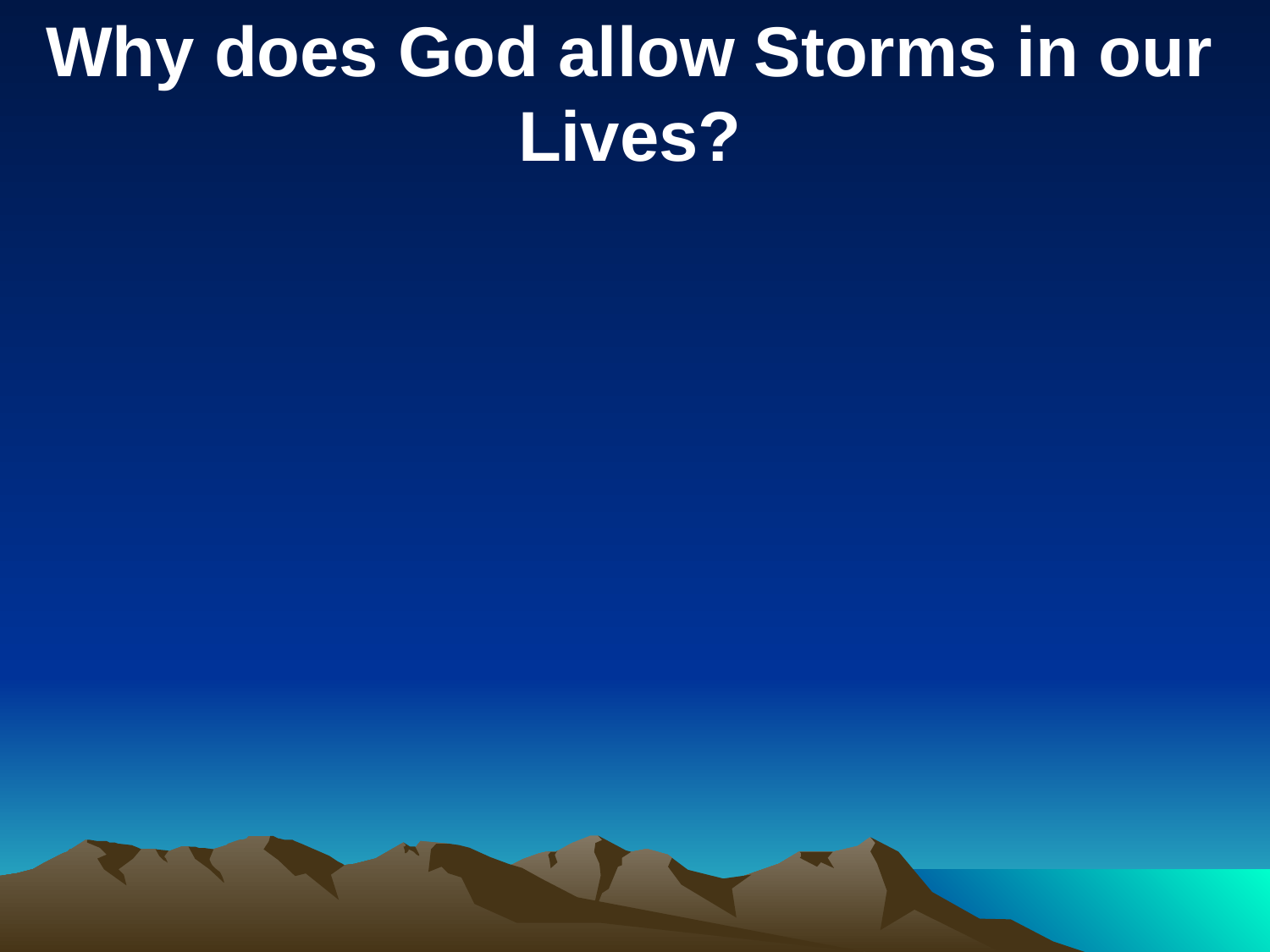

Why does God allow Storms in our Lives?